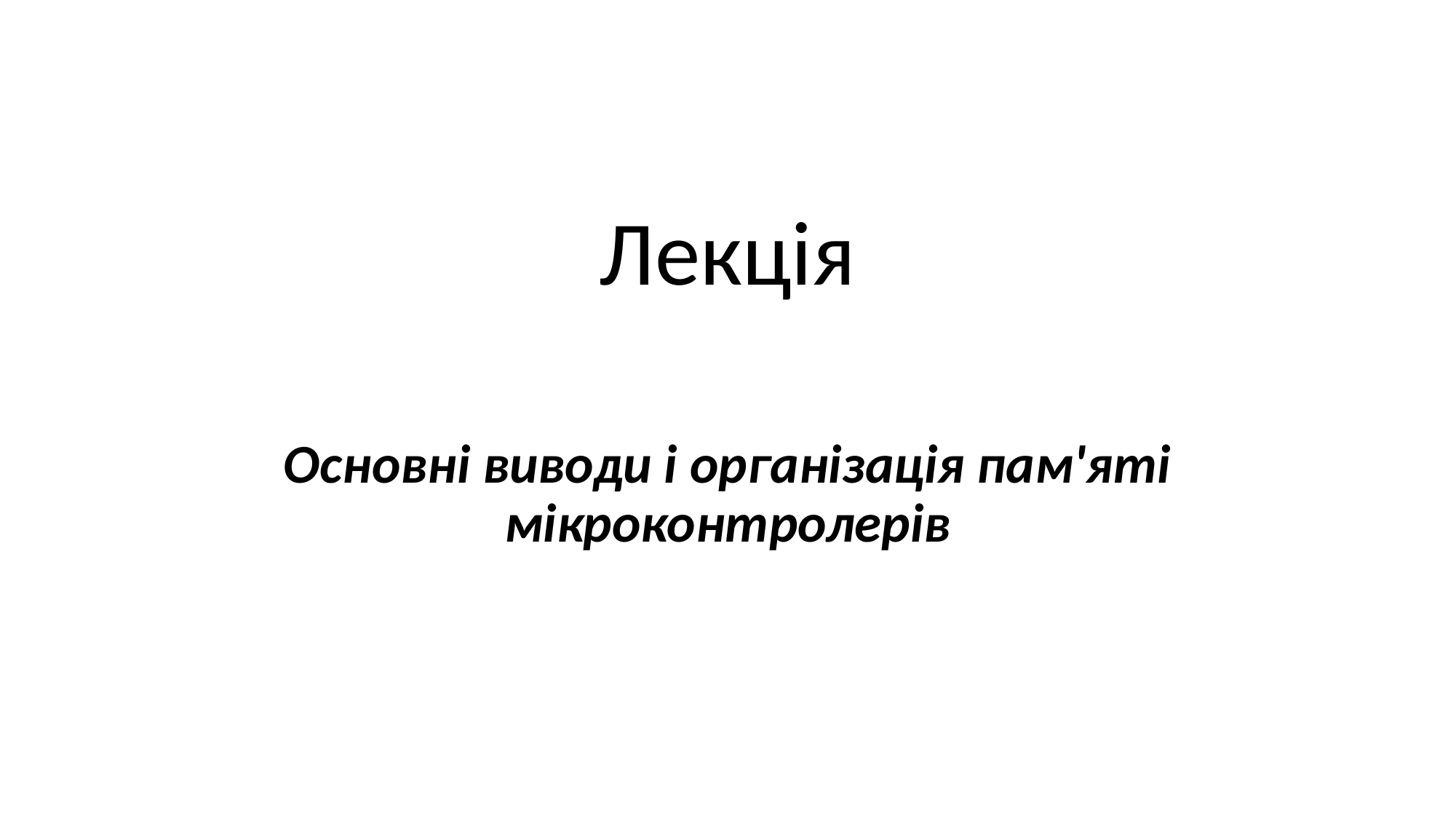

# Лекція
Основні виводи і організація пам'яті мікроконтролерів